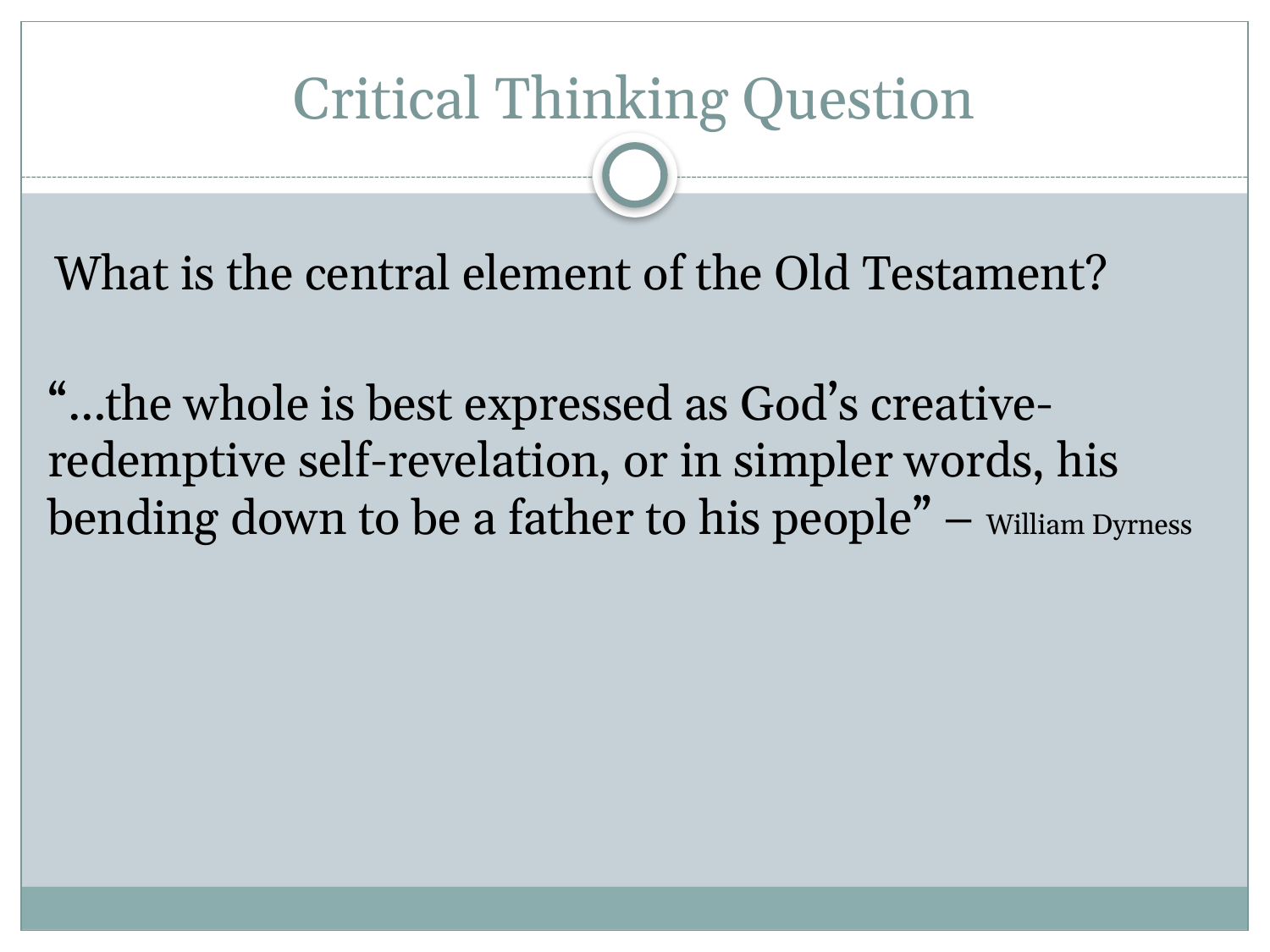

# Critical Thinking Question
What is the central element of the Old Testament?
“…the whole is best expressed as God’s creative-redemptive self-revelation, or in simpler words, his bending down to be a father to his people” – William Dyrness